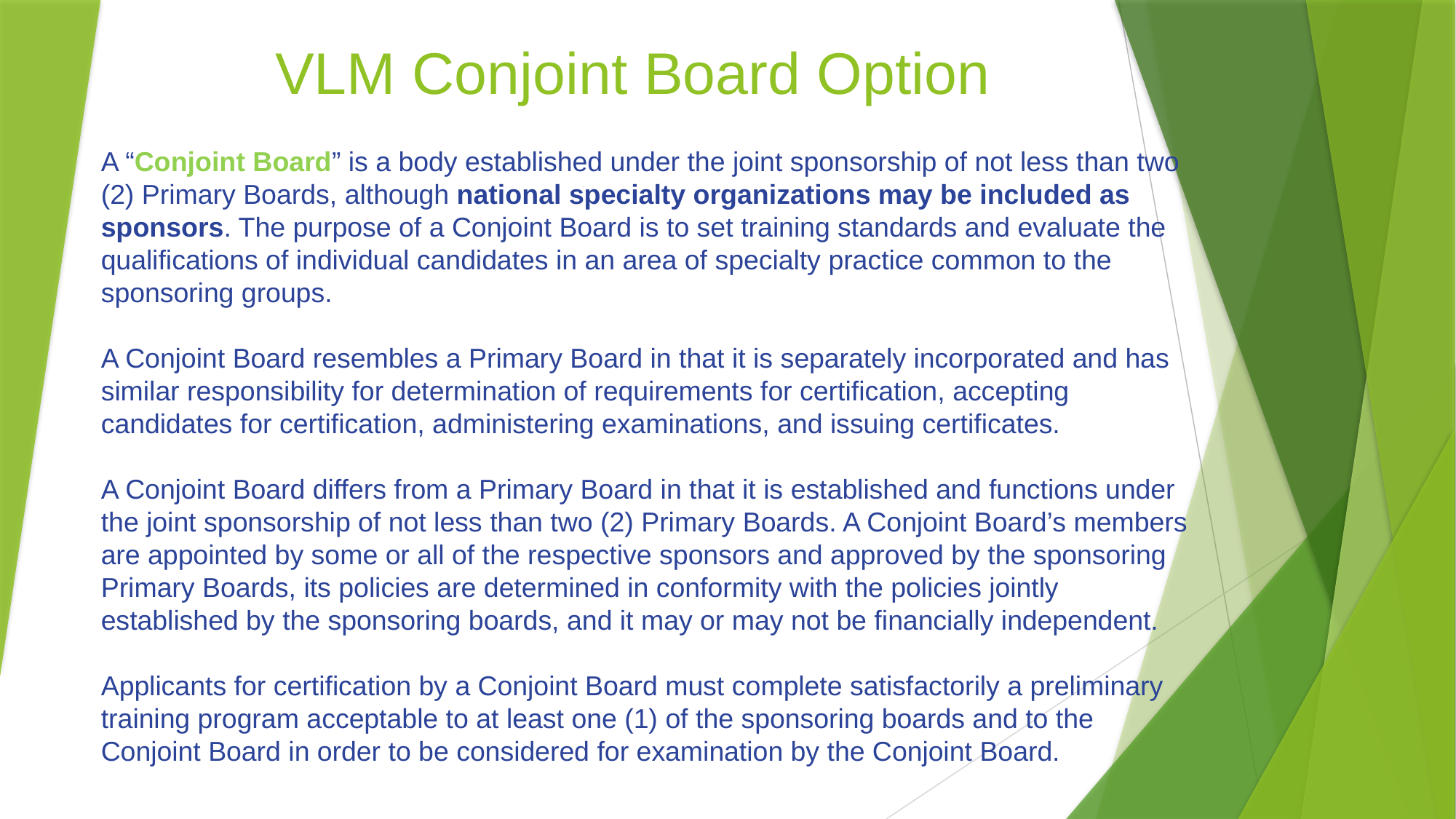

# VLM Conjoint Board Option
A “Conjoint Board” is a body established under the joint sponsorship of not less than two (2) Primary Boards, although national specialty organizations may be included as sponsors. The purpose of a Conjoint Board is to set training standards and evaluate the qualifications of individual candidates in an area of specialty practice common to the sponsoring groups.

A Conjoint Board resembles a Primary Board in that it is separately incorporated and has similar responsibility for determination of requirements for certification, accepting candidates for certification, administering examinations, and issuing certificates.

A Conjoint Board differs from a Primary Board in that it is established and functions under the joint sponsorship of not less than two (2) Primary Boards. A Conjoint Board’s members are appointed by some or all of the respective sponsors and approved by the sponsoring Primary Boards, its policies are determined in conformity with the policies jointly established by the sponsoring boards, and it may or may not be financially independent.

Applicants for certification by a Conjoint Board must complete satisfactorily a preliminary training program acceptable to at least one (1) of the sponsoring boards and to the Conjoint Board in order to be considered for examination by the Conjoint Board.